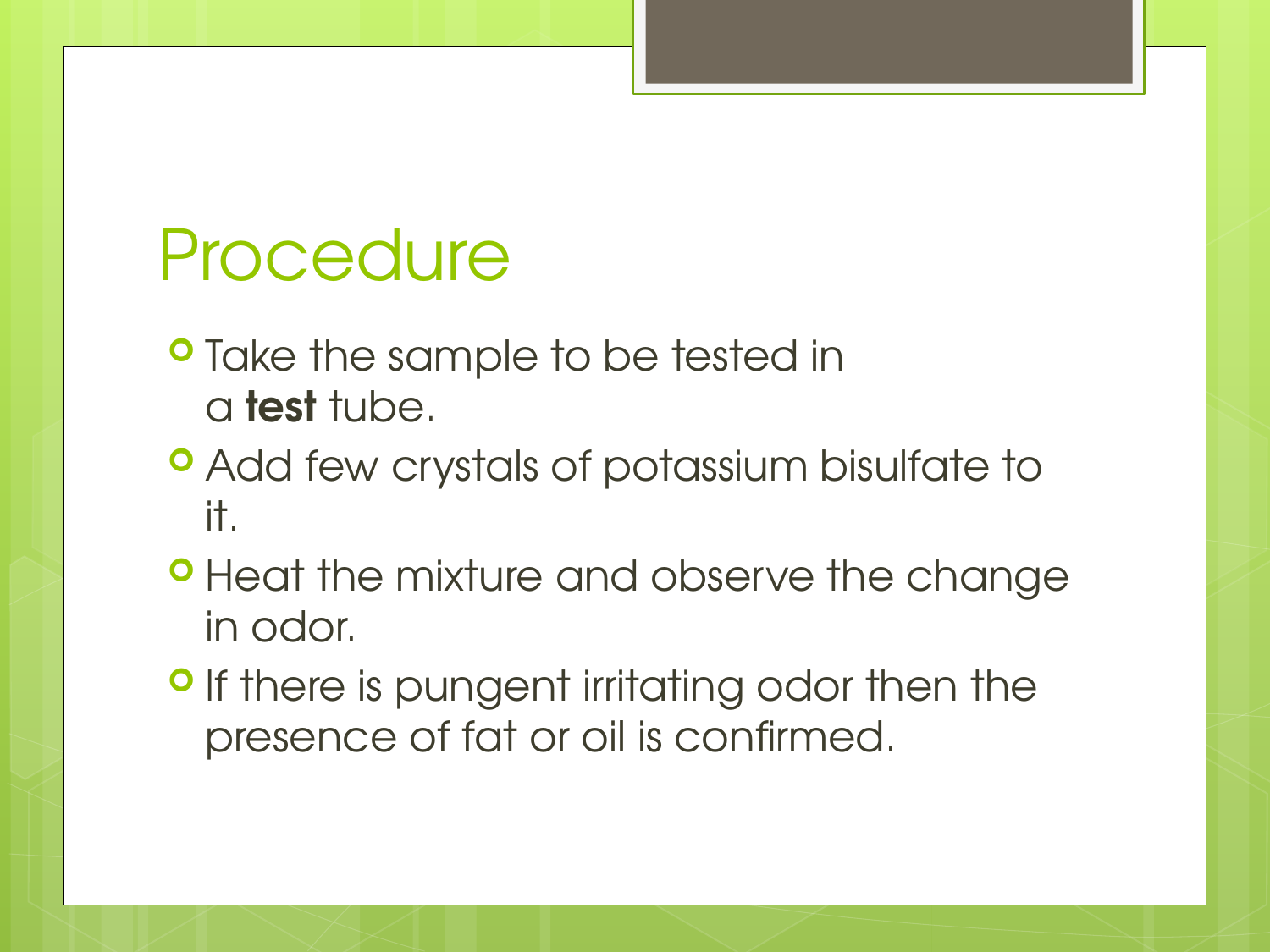

# Procedure
Take the sample to be tested in a test tube.
Add few crystals of potassium bisulfate to it.
Heat the mixture and observe the change in odor.
If there is pungent irritating odor then the presence of fat or oil is confirmed.